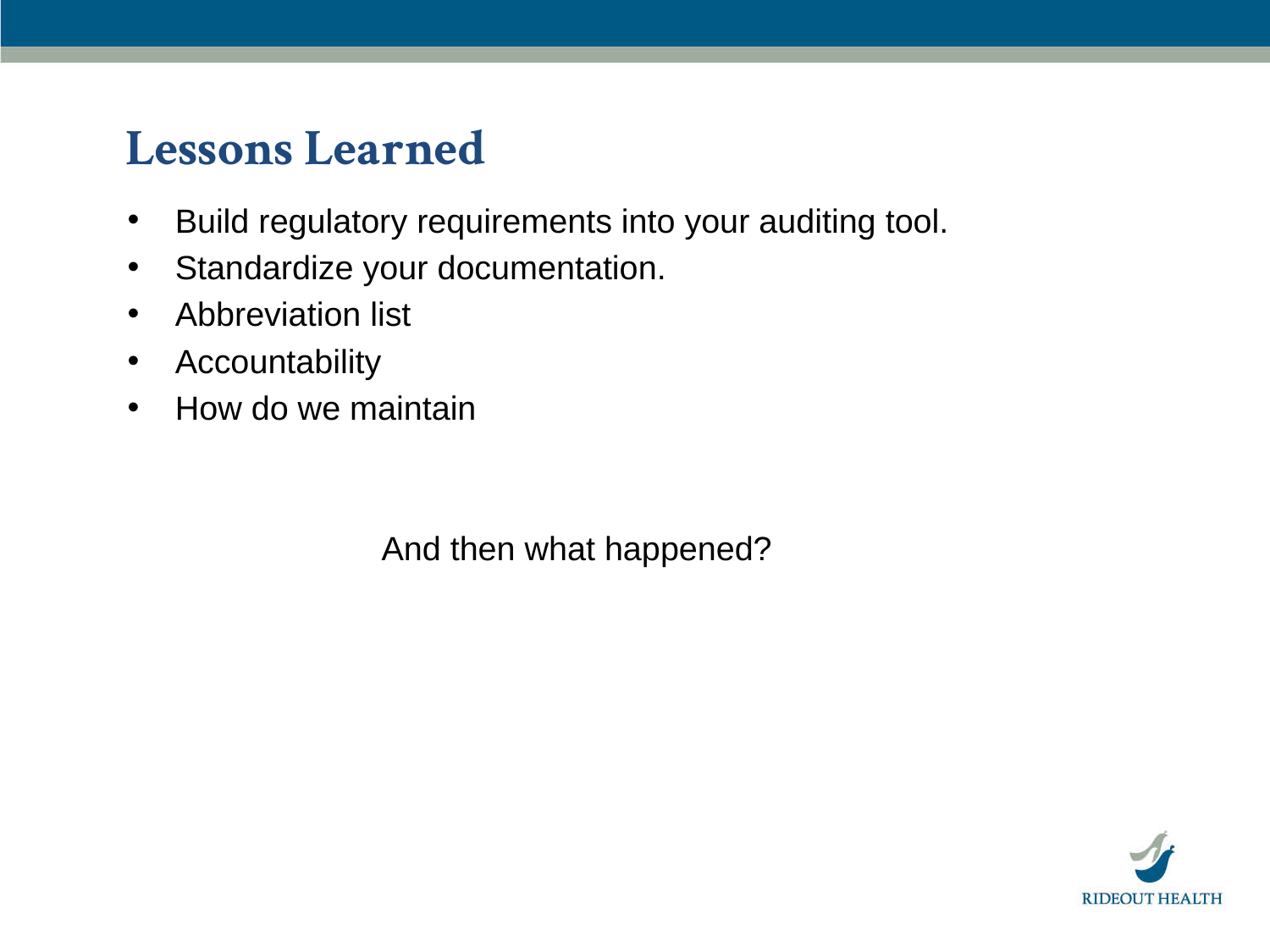

# Lessons Learned
Build regulatory requirements into your auditing tool.
Standardize your documentation.
Abbreviation list
Accountability
How do we maintain

		And then what happened?